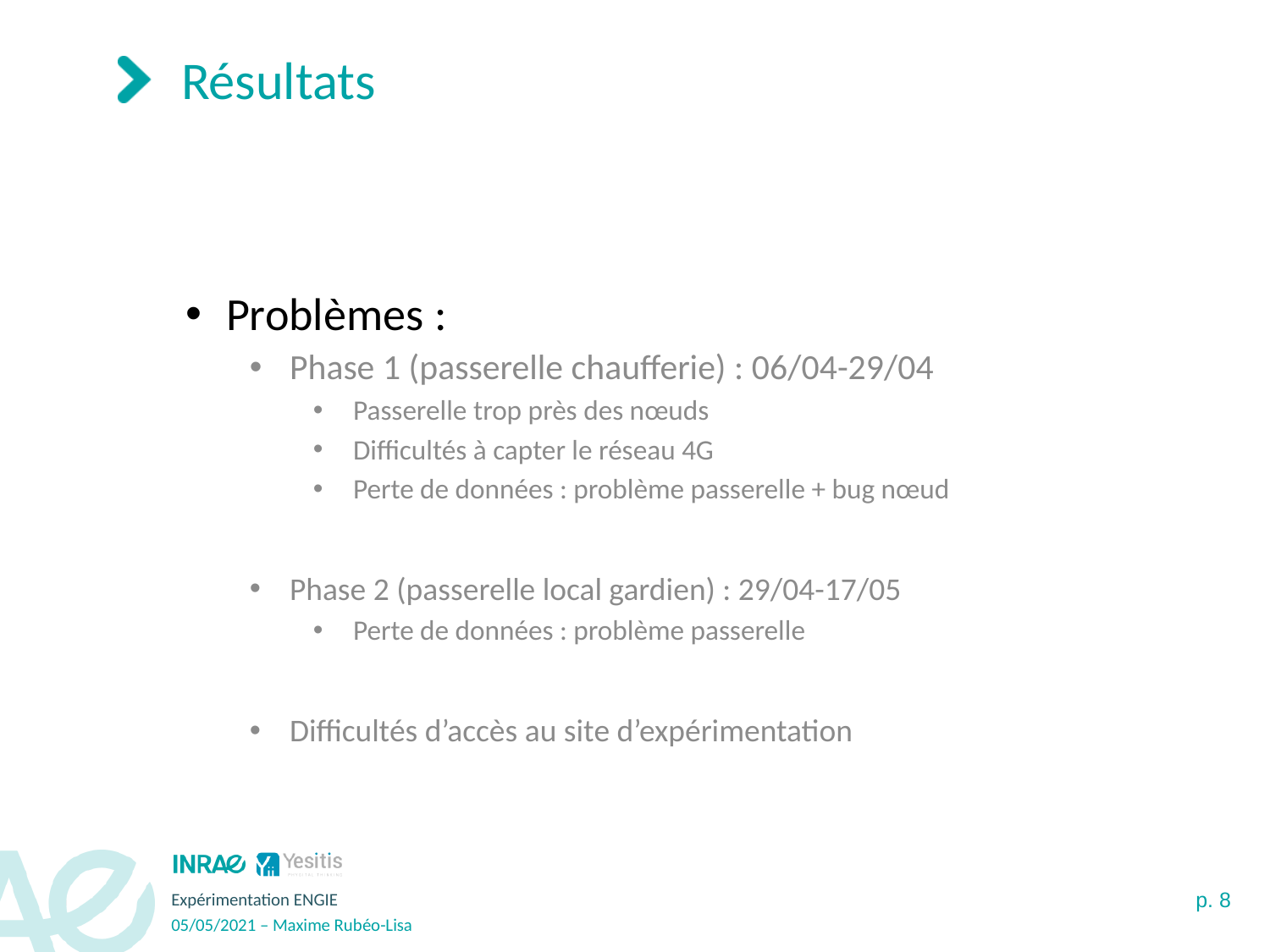

# Résultats
Problèmes :
Phase 1 (passerelle chaufferie) : 06/04-29/04
Passerelle trop près des nœuds
Difficultés à capter le réseau 4G
Perte de données : problème passerelle + bug nœud

Phase 2 (passerelle local gardien) : 29/04-17/05
Perte de données : problème passerelle

Difficultés d’accès au site d’expérimentation